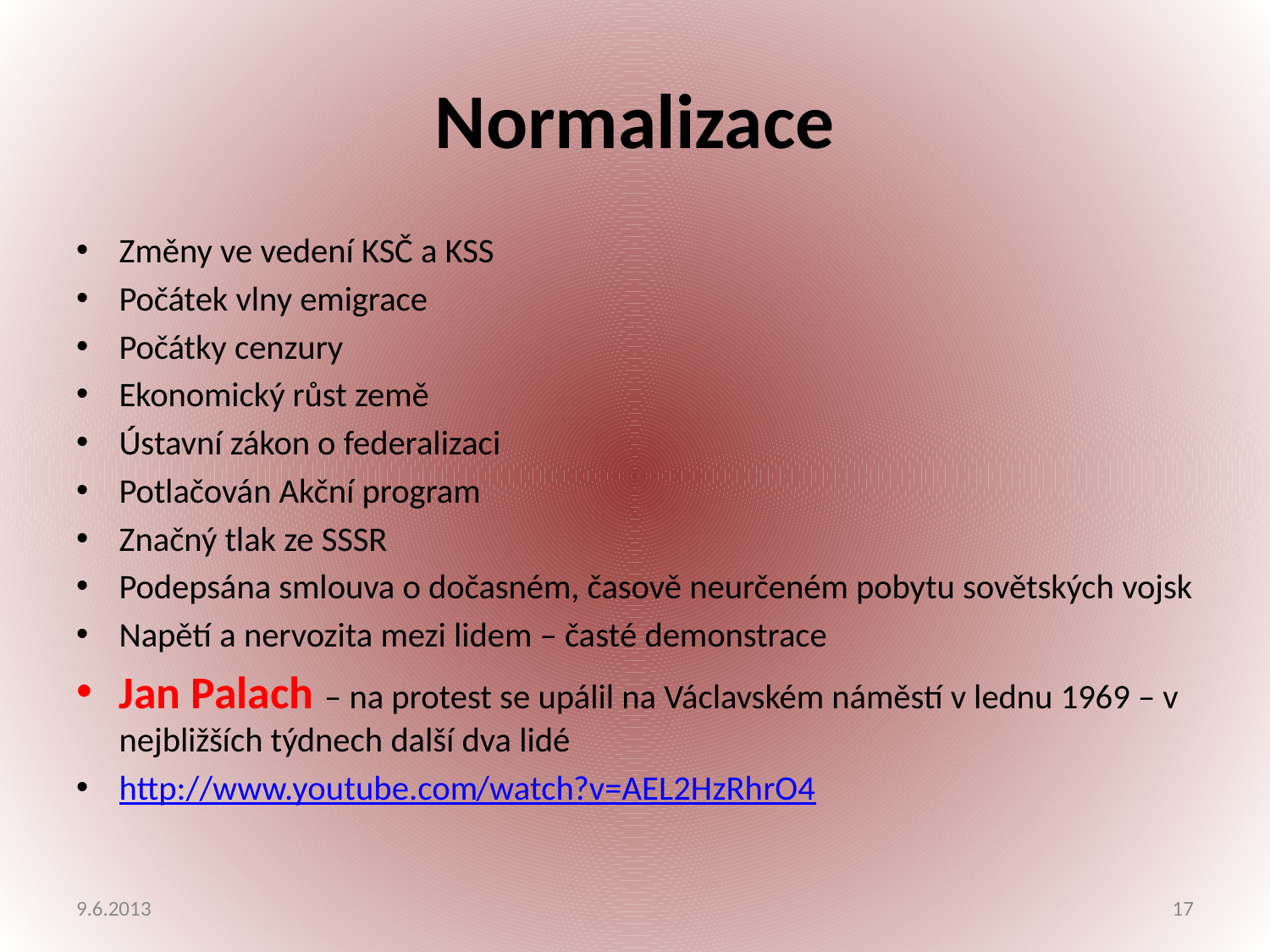

# Normalizace
Změny ve vedení KSČ a KSS
Počátek vlny emigrace
Počátky cenzury
Ekonomický růst země
Ústavní zákon o federalizaci
Potlačován Akční program
Značný tlak ze SSSR
Podepsána smlouva o dočasném, časově neurčeném pobytu sovětských vojsk
Napětí a nervozita mezi lidem – časté demonstrace
Jan Palach – na protest se upálil na Václavském náměstí v lednu 1969 – v nejbližších týdnech další dva lidé
http://www.youtube.com/watch?v=AEL2HzRhrO4

9.6.2013
17